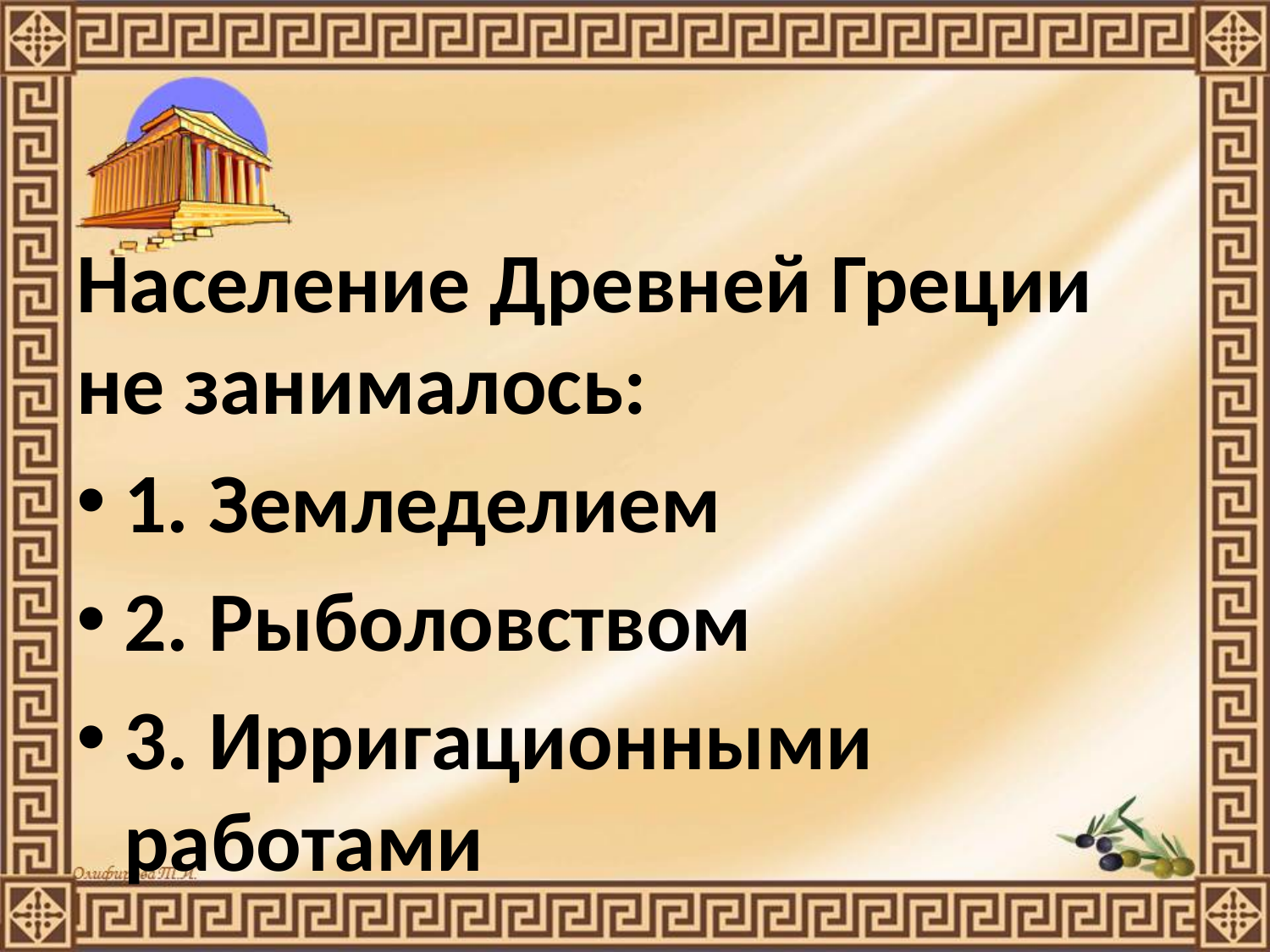

#
Население Древней Греции не занималось:
1. Земледелием
2. Рыболовством
3. Ирригационными работами